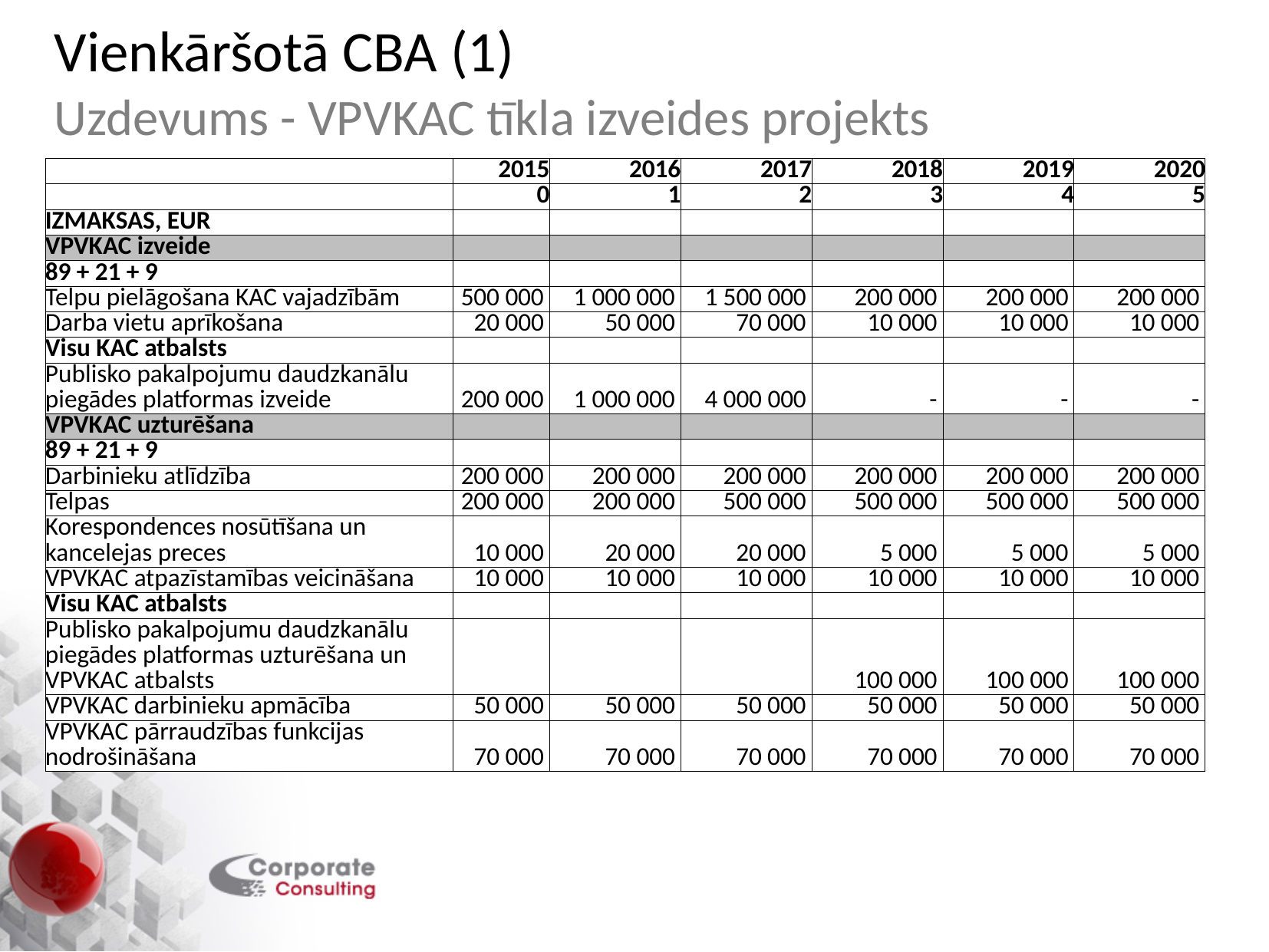

# Vienkāršotā CBA (1) Uzdevums - VPVKAC tīkla izveides projekts
|  | 2015 | 2016 | 2017 | 2018 | 2019 | 2020 |
| --- | --- | --- | --- | --- | --- | --- |
|  | 0 | 1 | 2 | 3 | 4 | 5 |
| IZMAKSAS, EUR |  |  |  |  |  |  |
| VPVKAC izveide |  |  |  |  |  |  |
| 89 + 21 + 9 |  |  |  |  |  |  |
| Telpu pielāgošana KAC vajadzībām | 500 000 | 1 000 000 | 1 500 000 | 200 000 | 200 000 | 200 000 |
| Darba vietu aprīkošana | 20 000 | 50 000 | 70 000 | 10 000 | 10 000 | 10 000 |
| Visu KAC atbalsts |  |  |  |  |  |  |
| Publisko pakalpojumu daudzkanālu piegādes platformas izveide | 200 000 | 1 000 000 | 4 000 000 | - | - | - |
| VPVKAC uzturēšana |  |  |  |  |  |  |
| 89 + 21 + 9 |  |  |  |  |  |  |
| Darbinieku atlīdzība | 200 000 | 200 000 | 200 000 | 200 000 | 200 000 | 200 000 |
| Telpas | 200 000 | 200 000 | 500 000 | 500 000 | 500 000 | 500 000 |
| Korespondences nosūtīšana un kancelejas preces | 10 000 | 20 000 | 20 000 | 5 000 | 5 000 | 5 000 |
| VPVKAC atpazīstamības veicināšana | 10 000 | 10 000 | 10 000 | 10 000 | 10 000 | 10 000 |
| Visu KAC atbalsts |  |  |  |  |  |  |
| Publisko pakalpojumu daudzkanālu piegādes platformas uzturēšana un VPVKAC atbalsts |  |  |  | 100 000 | 100 000 | 100 000 |
| VPVKAC darbinieku apmācība | 50 000 | 50 000 | 50 000 | 50 000 | 50 000 | 50 000 |
| VPVKAC pārraudzības funkcijas nodrošināšana | 70 000 | 70 000 | 70 000 | 70 000 | 70 000 | 70 000 |